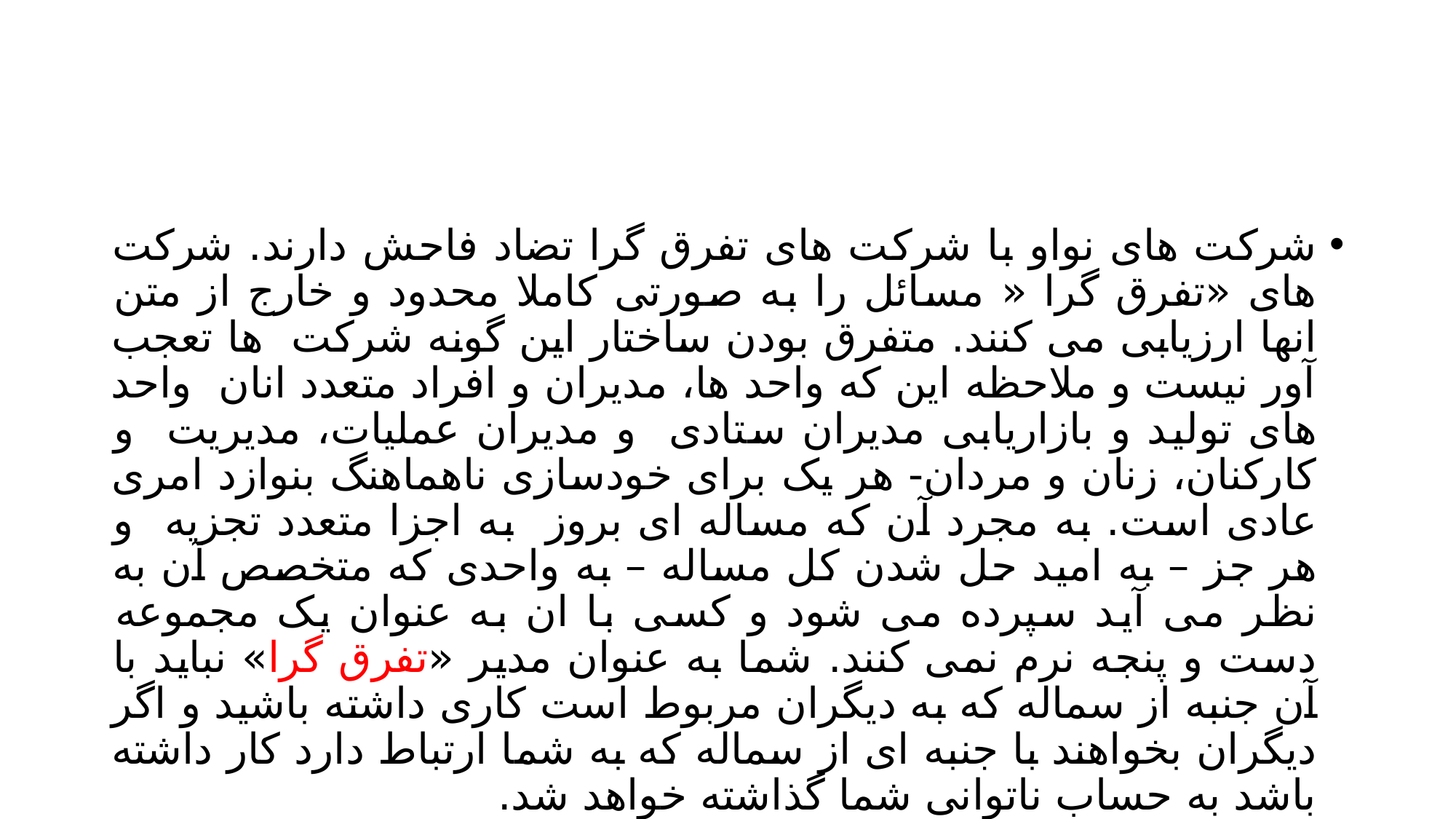

#
شرکت های نواو با شرکت های تفرق گرا تضاد فاحش دارند. شرکت های «تفرق گرا « مسائل را به صورتی کاملا محدود و خارج از متن انها ارزیابی می کنند. متفرق بودن ساختار این گونه شرکت  ها تعجب آور نیست و ملاحظه این که واحد ها، مدیران و افراد متعدد انان  واحد های تولید و بازاریابی مدیران ستادی  و مدیران عملیات، مدیریت  و کارکنان، زنان و مردان- هر یک برای خودسازی ناهماهنگ بنوازد امری عادی است. به مجرد آن که مساله ای بروز  به اجزا متعدد تجزیه  و هر جز – به امید حل شدن کل مساله – به واحدی که متخصص آن به نظر می آید سپرده می شود و کسی با ان به عنوان یک مجموعه دست و پنجه نرم نمی کنند. شما به عنوان مدیر «تفرق گرا» نباید با آن جنبه از سماله که به دیگران مربوط است کاری داشته باشید و اگر دیگران بخواهند با جنبه ای از سماله که به شما ارتباط دارد کار داشته باشد به حساب ناتوانی شما گذاشته خواهد شد.